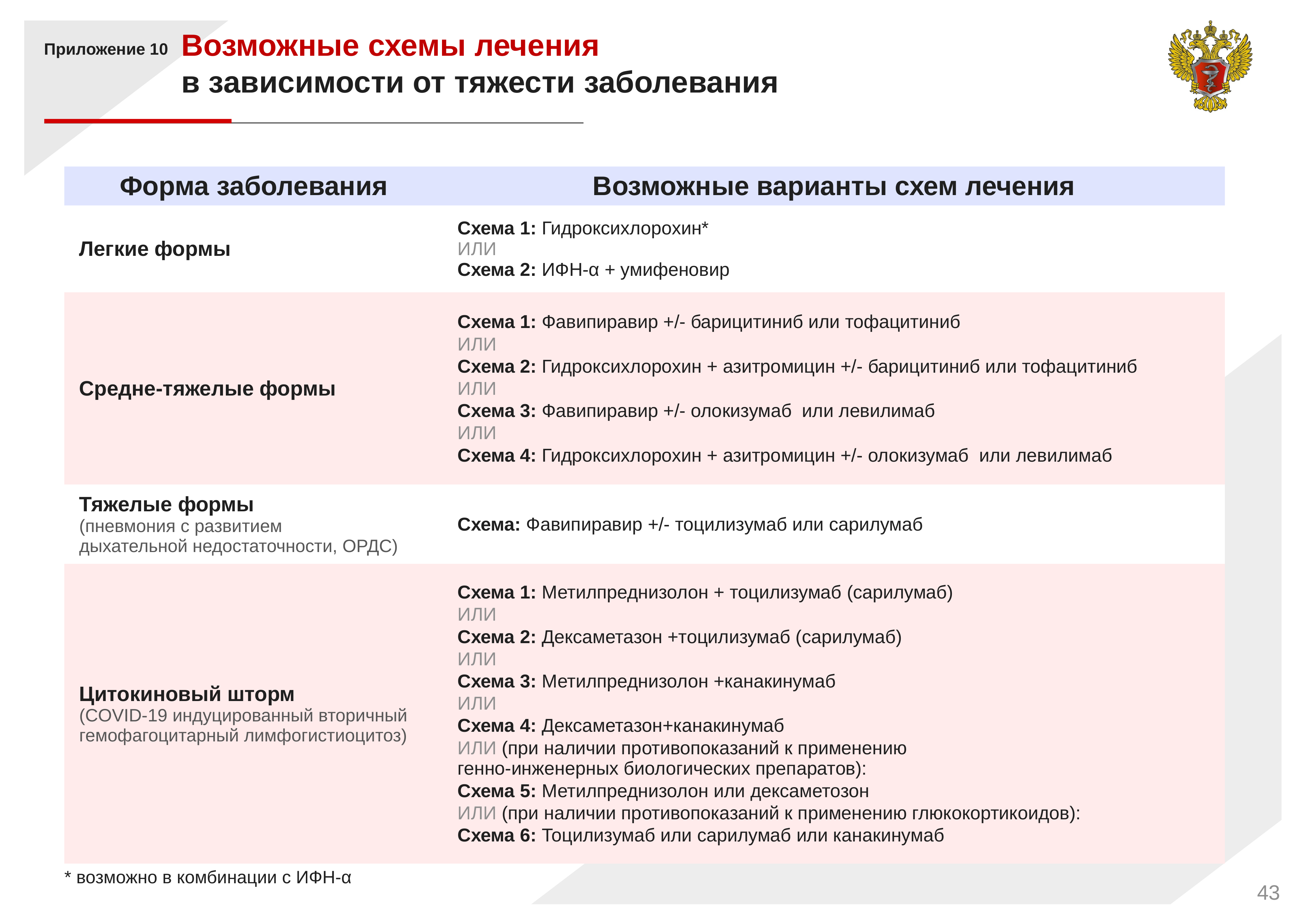

Возможные схемы лечения
в зависимости от тяжести заболевания
Приложение 10

| Форма заболевания | Возможные варианты схем лечения |
| --- | --- |
| Легкие формы | Схема 1: Гидроксихлорохин\* ИЛИ Схема 2: ИФН-α + умифеновир |
| Средне-тяжелые формы | Схема 1: Фавипиравир +/- барицитиниб или тофацитиниб ИЛИ Схема 2: Гидроксихлорохин + азитромицин +/- барицитиниб или тофацитиниб ИЛИ Схема 3: Фавипиравир +/- олокизумаб или левилимаб ИЛИ Схема 4: Гидроксихлорохин + азитромицин +/- олокизумаб или левилимаб |
| Тяжелые формы (пневмония с развитием дыхательной недостаточности, ОРДС) | Схема: Фавипиравир +/- тоцилизумаб или сарилумаб |
| Цитокиновый шторм (COVID-19 индуцированный вторичный гемофагоцитарный лимфогистиоцитоз) | Схема 1: Метилпреднизолон + тоцилизумаб (сарилумаб) ИЛИ Схема 2: Дексаметазон +тоцилизумаб (сарилумаб) ИЛИ Схема 3: Метилпреднизолон +канакинумаб ИЛИ Схема 4: Дексаметазон+канакинумаб ИЛИ (при наличии противопоказаний к применению генно-инженерных биологических препаратов): Схема 5: Метилпреднизолон или дексаметозон ИЛИ (при наличии противопоказаний к применению глюкокортикоидов): Схема 6: Тоцилизумаб или сарилумаб или канакинумаб |
* возможно в комбинации с ИФН-α